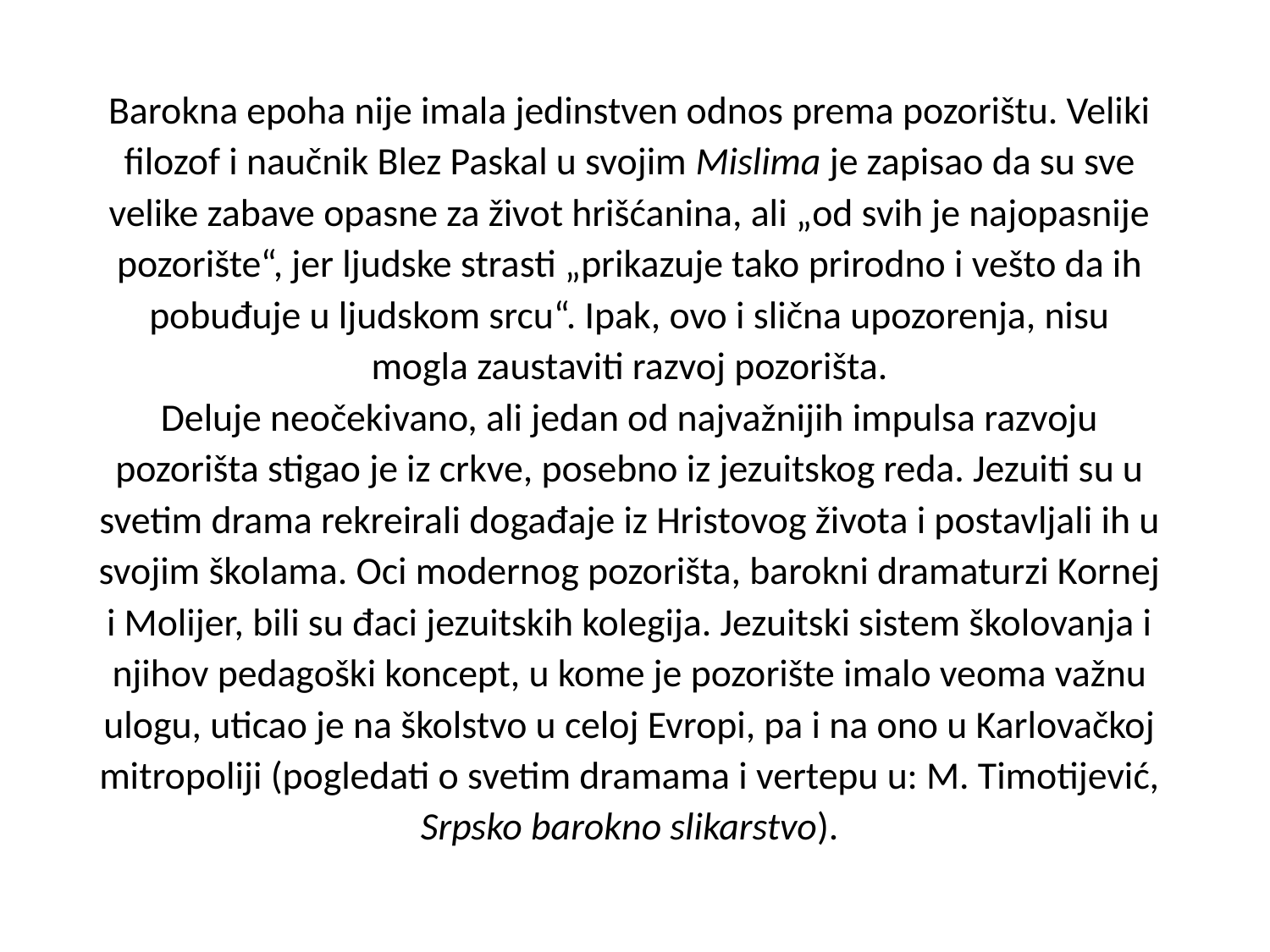

Barokna epoha nije imala jedinstven odnos prema pozorištu. Veliki filozof i naučnik Blez Paskal u svojim Mislima je zapisao da su sve velike zabave opasne za život hrišćanina, ali „od svih je najopasnije pozorište“, jer ljudske strasti „prikazuje tako prirodno i vešto da ih pobuđuje u ljudskom srcu“. Ipak, ovo i slična upozorenja, nisu mogla zaustaviti razvoj pozorišta.
Deluje neočekivano, ali jedan od najvažnijih impulsa razvoju pozorišta stigao je iz crkve, posebno iz jezuitskog reda. Jezuiti su u svetim drama rekreirali događaje iz Hristovog života i postavljali ih u svojim školama. Oci modernog pozorišta, barokni dramaturzi Kornej i Molijer, bili su đaci jezuitskih kolegija. Jezuitski sistem školovanja i njihov pedagoški koncept, u kome je pozorište imalo veoma važnu ulogu, uticao je na školstvo u celoj Evropi, pa i na ono u Karlovačkoj mitropoliji (pogledati o svetim dramama i vertepu u: M. Timotijević, Srpsko barokno slikarstvo).